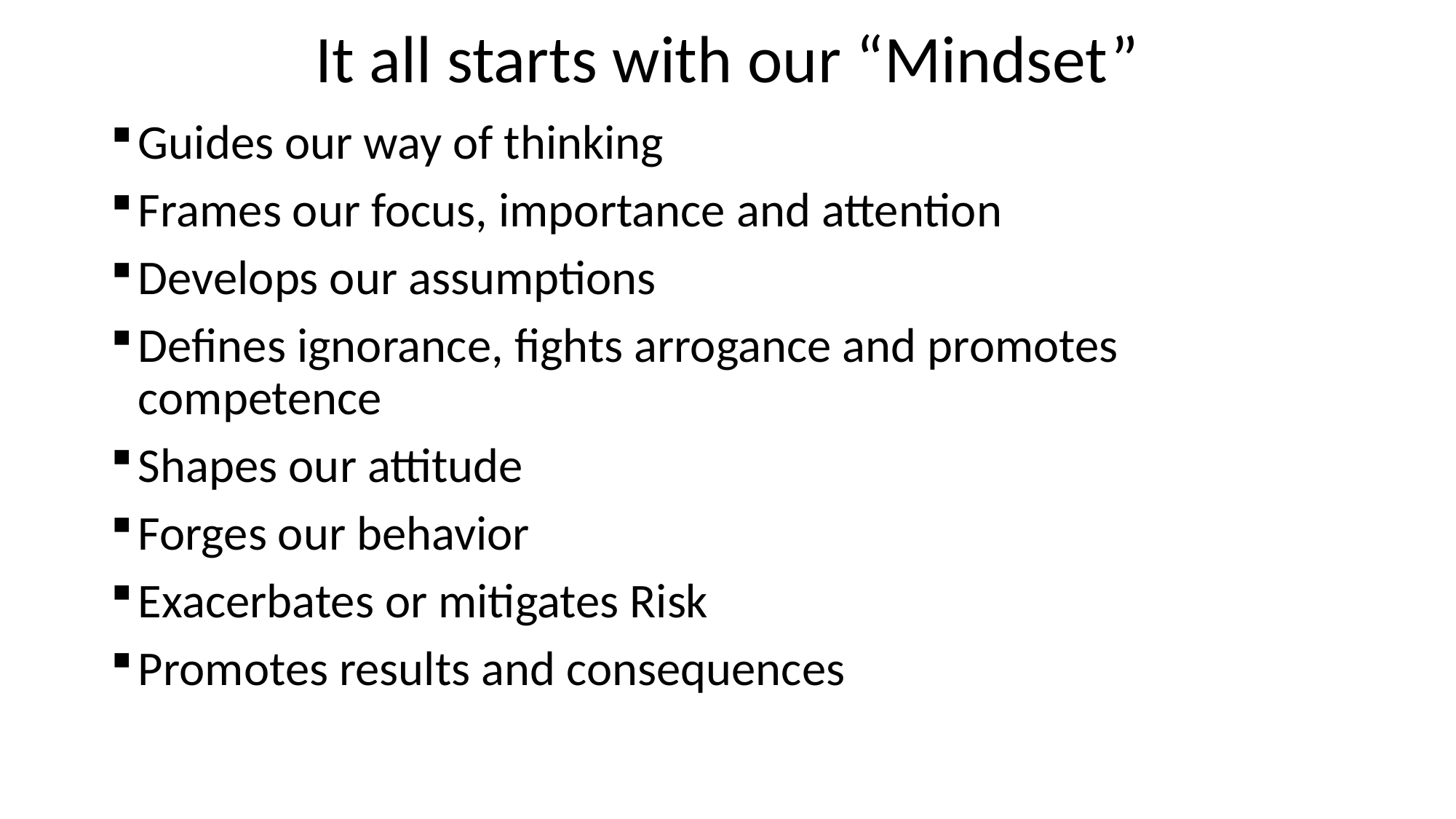

# It all starts with our “Mindset”
Guides our way of thinking
Frames our focus, importance and attention
Develops our assumptions
Defines ignorance, fights arrogance and promotes competence
Shapes our attitude
Forges our behavior
Exacerbates or mitigates Risk
Promotes results and consequences